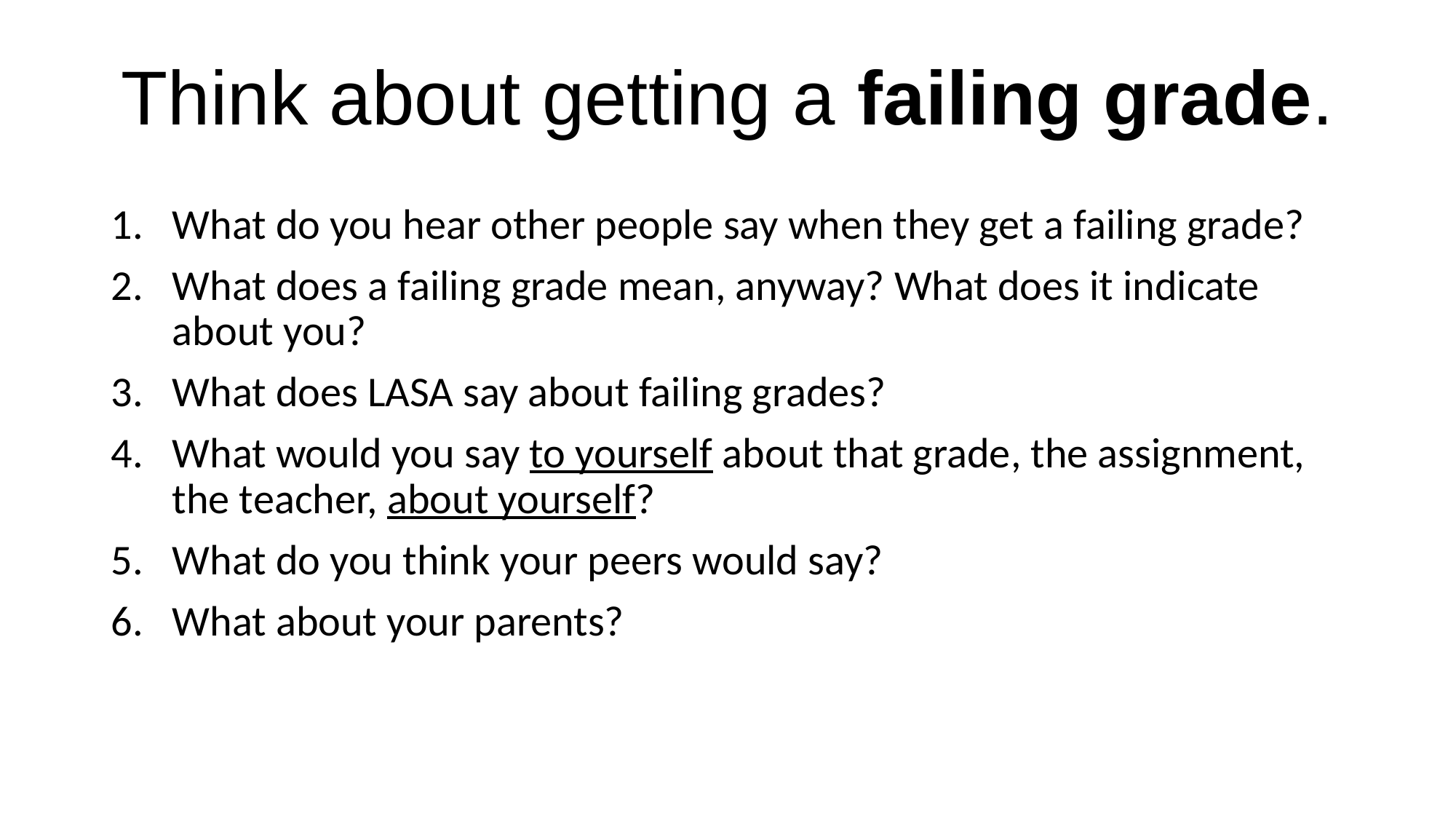

# Think about getting a failing grade.
What do you hear other people say when they get a failing grade?
What does a failing grade mean, anyway? What does it indicate about you?
What does LASA say about failing grades?
What would you say to yourself about that grade, the assignment, the teacher, about yourself?
What do you think your peers would say?
What about your parents?